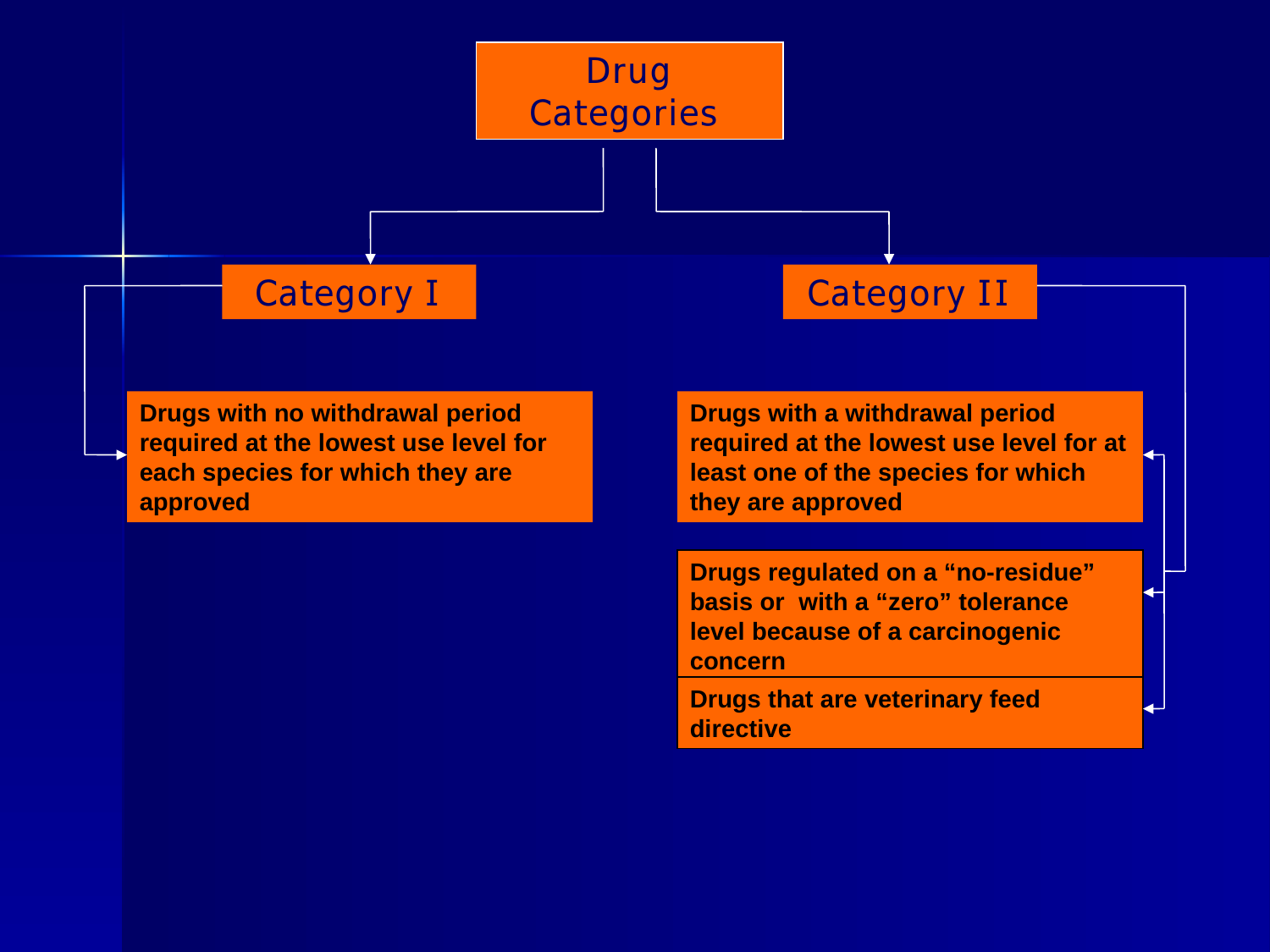

Drug Categories

Category I
Category II

Drugs with no withdrawal period required at the lowest use level for each species for which they are approved
Drugs with a withdrawal period required at the lowest use level for at least one of the species for which they are approved

Drugs regulated on a “no-residue” basis or  with a “zero” tolerance level because of a carcinogenic concern

Drugs that are veterinary feed directive

#